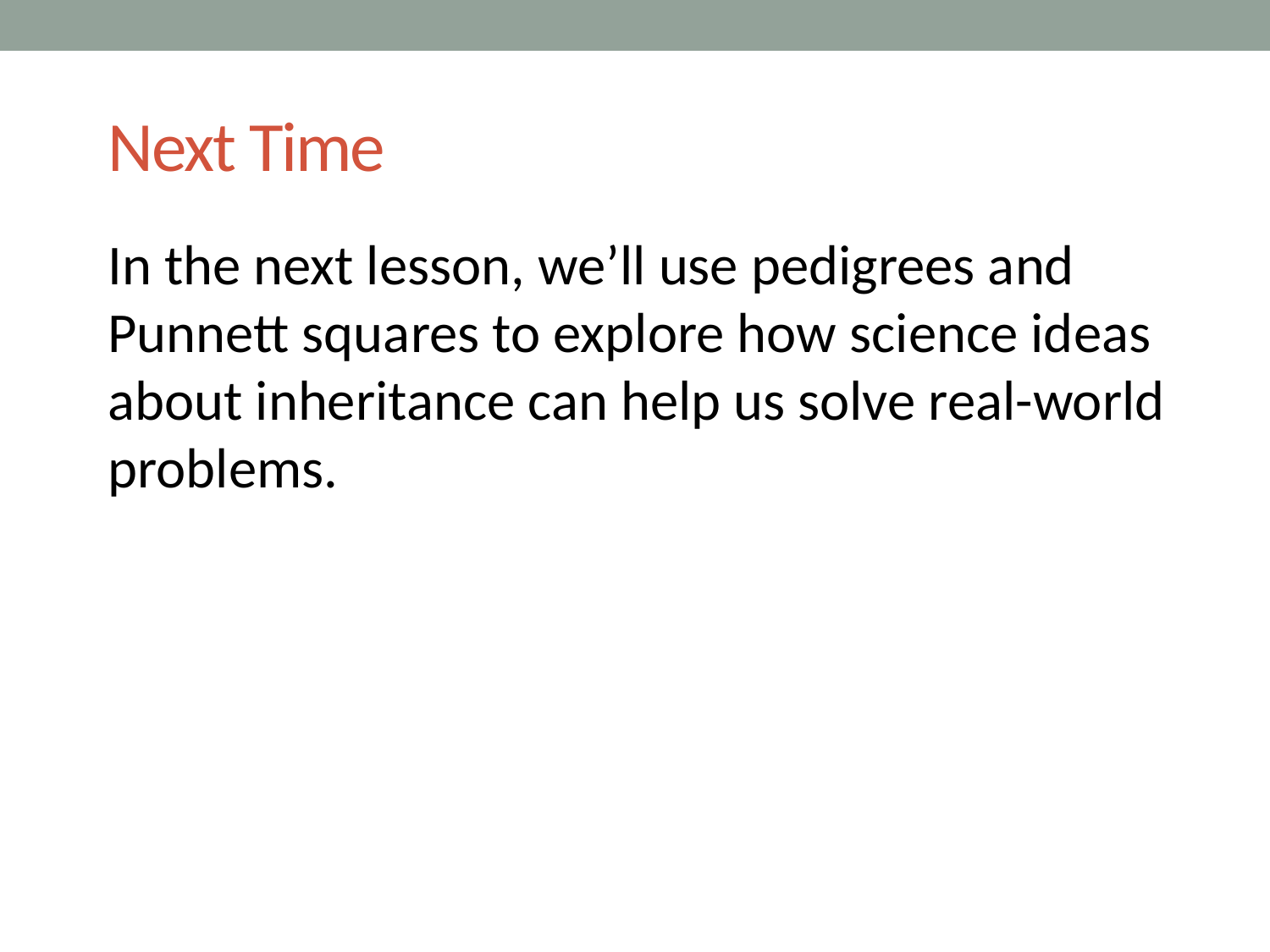

# Next Time
In the next lesson, we’ll use pedigrees and Punnett squares to explore how science ideas about inheritance can help us solve real-world problems.